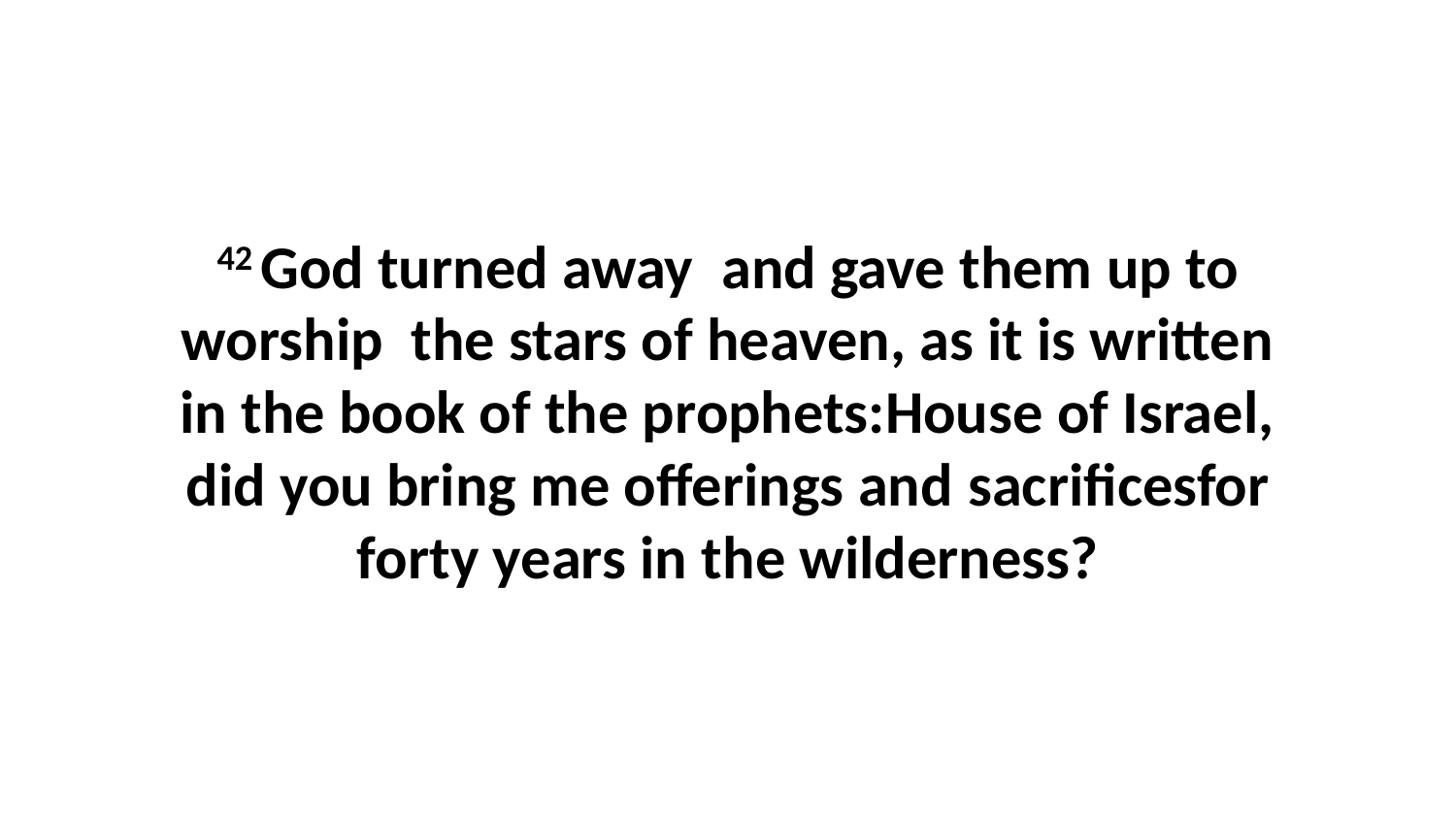

42 God turned away  and gave them up to worship  the stars of heaven, as it is written in the book of the prophets:House of Israel, did you bring me offerings and sacrificesfor forty years in the wilderness?